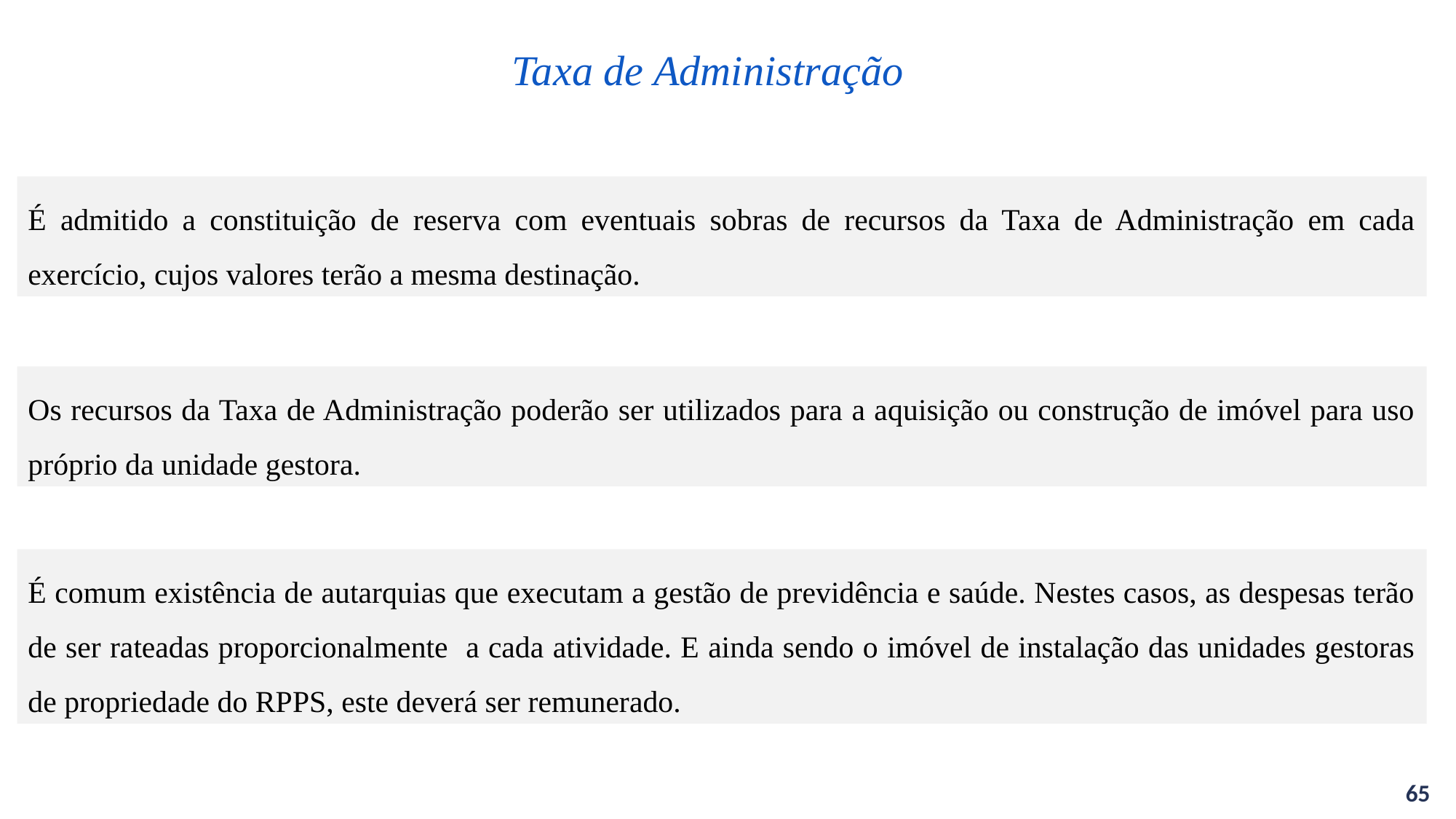

Taxa de Administração
É admitido a constituição de reserva com eventuais sobras de recursos da Taxa de Administração em cada exercício, cujos valores terão a mesma destinação.
Os recursos da Taxa de Administração poderão ser utilizados para a aquisição ou construção de imóvel para uso próprio da unidade gestora.
É comum existência de autarquias que executam a gestão de previdência e saúde. Nestes casos, as despesas terão de ser rateadas proporcionalmente  a cada atividade. E ainda sendo o imóvel de instalação das unidades gestoras de propriedade do RPPS, este deverá ser remunerado.